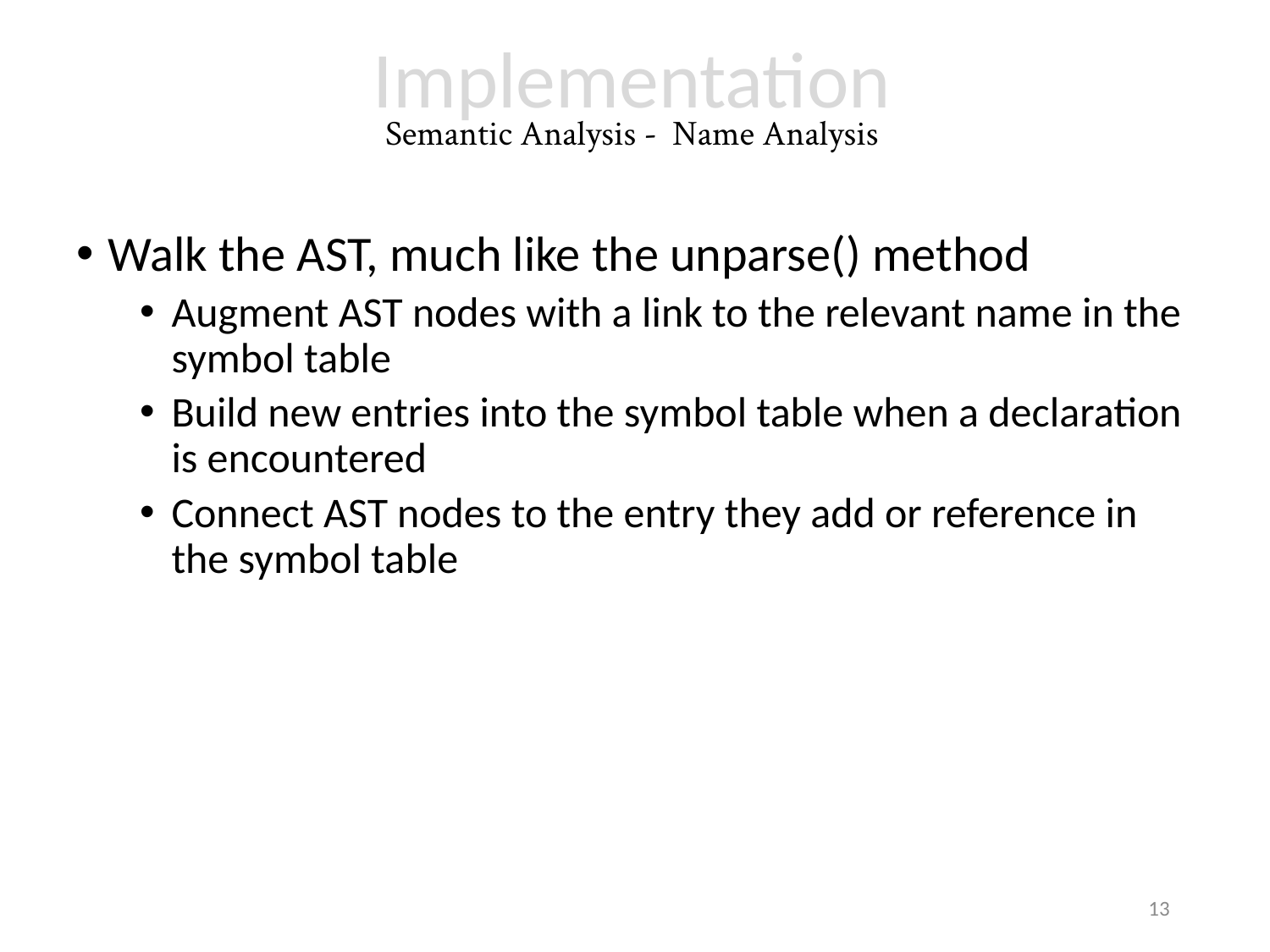

# Implementation Semantic Analysis -  Name Analysis
Walk the AST, much like the unparse() method
Augment AST nodes with a link to the relevant name in the symbol table
Build new entries into the symbol table when a declaration is encountered
Connect AST nodes to the entry they add or reference in the symbol table
13